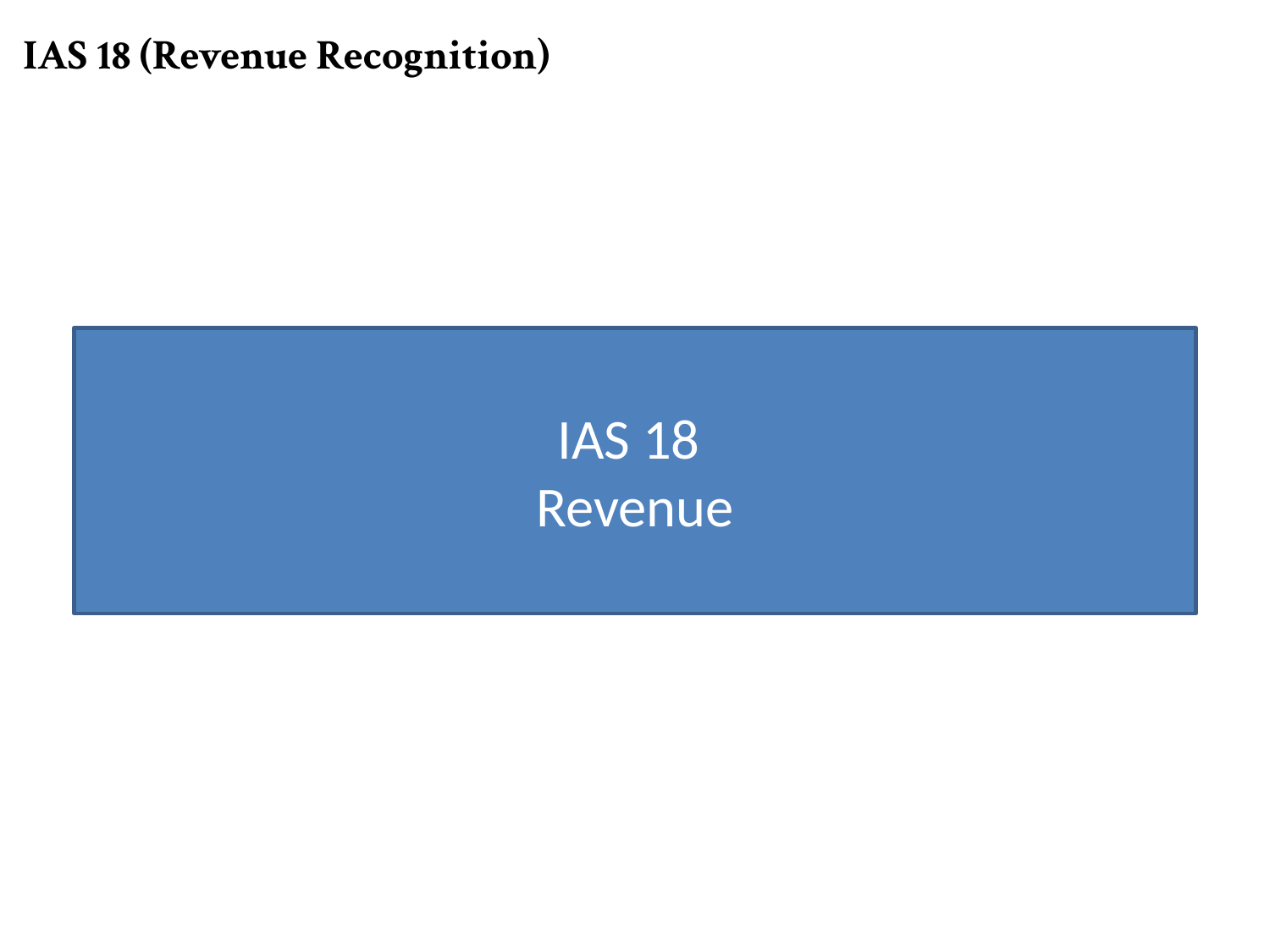

IAS 18 (Revenue Recognition)
IAS 18
Revenue